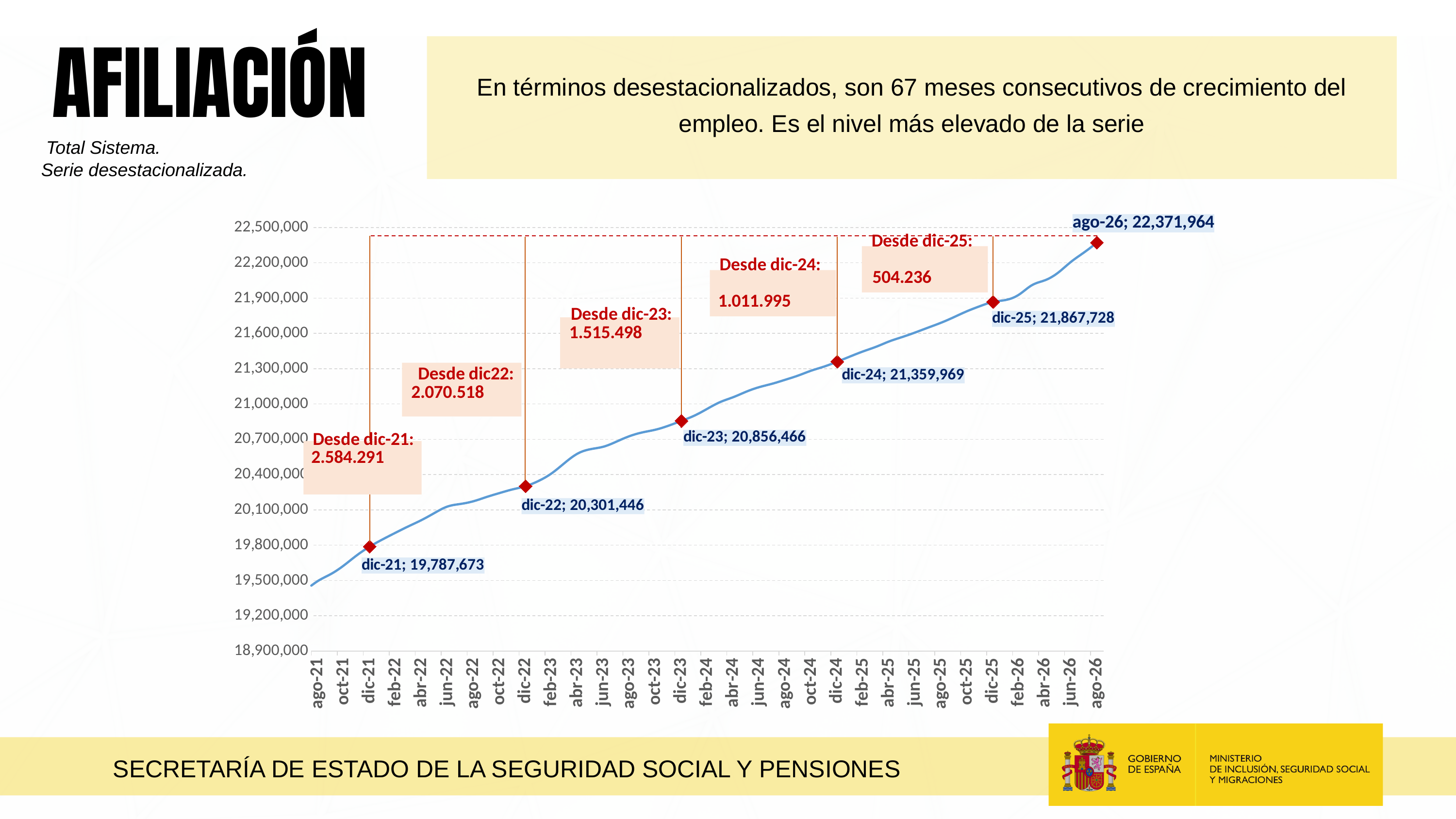

AFILIACIÓN
En términos desestacionalizados, son 67 meses consecutivos de crecimiento del empleo. Es el nivel más elevado de la serie
Total Sistema.
Serie desestacionalizada.

[unsupported chart]

SECRETARÍA DE ESTADO DE LA SEGURIDAD SOCIAL Y PENSIONES